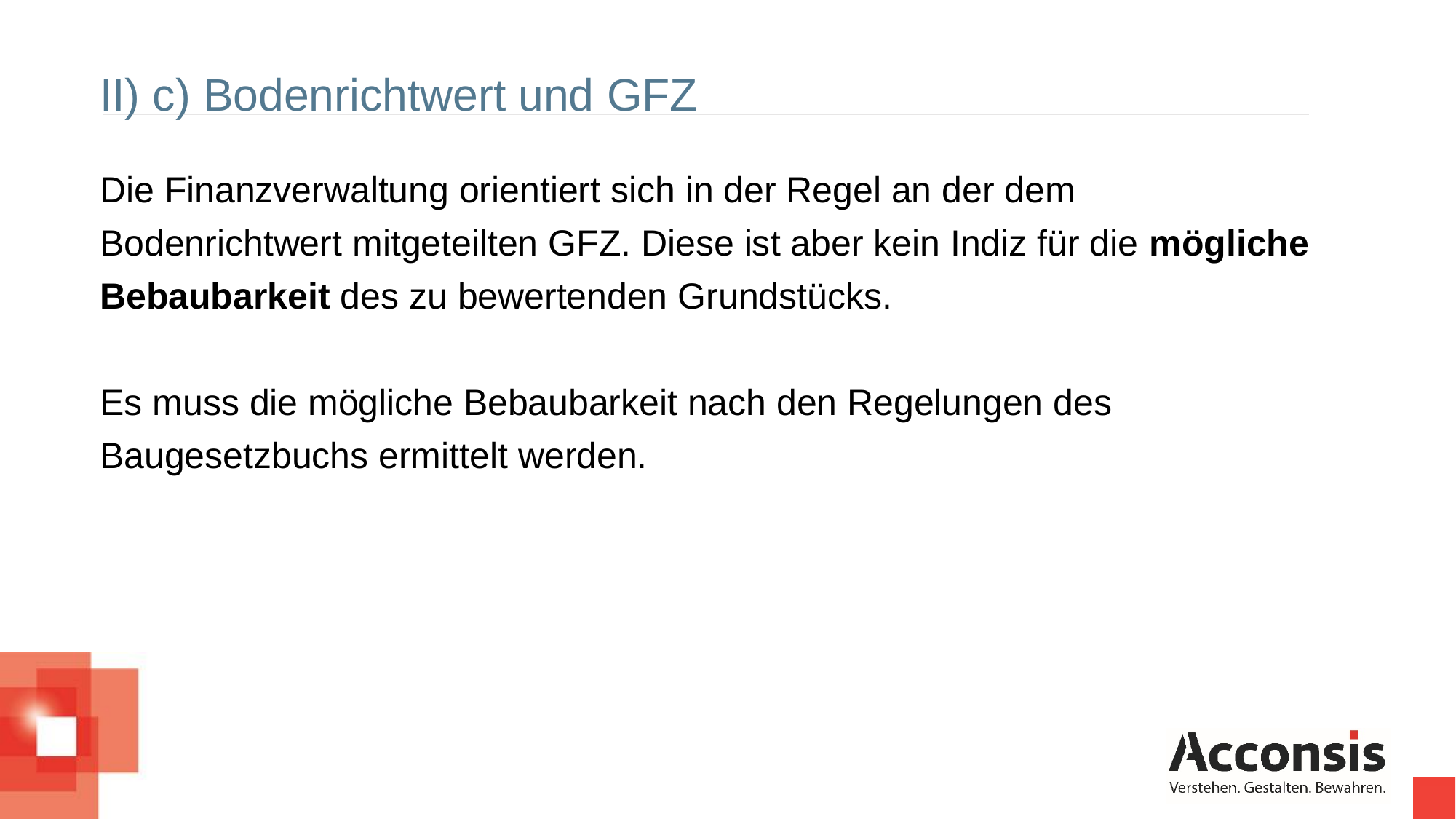

II) c) Bodenrichtwert und GFZ
Die Finanzverwaltung orientiert sich in der Regel an der dem Bodenrichtwert mitgeteilten GFZ. Diese ist aber kein Indiz für die mögliche Bebaubarkeit des zu bewertenden Grundstücks.

Es muss die mögliche Bebaubarkeit nach den Regelungen des Baugesetzbuchs ermittelt werden.